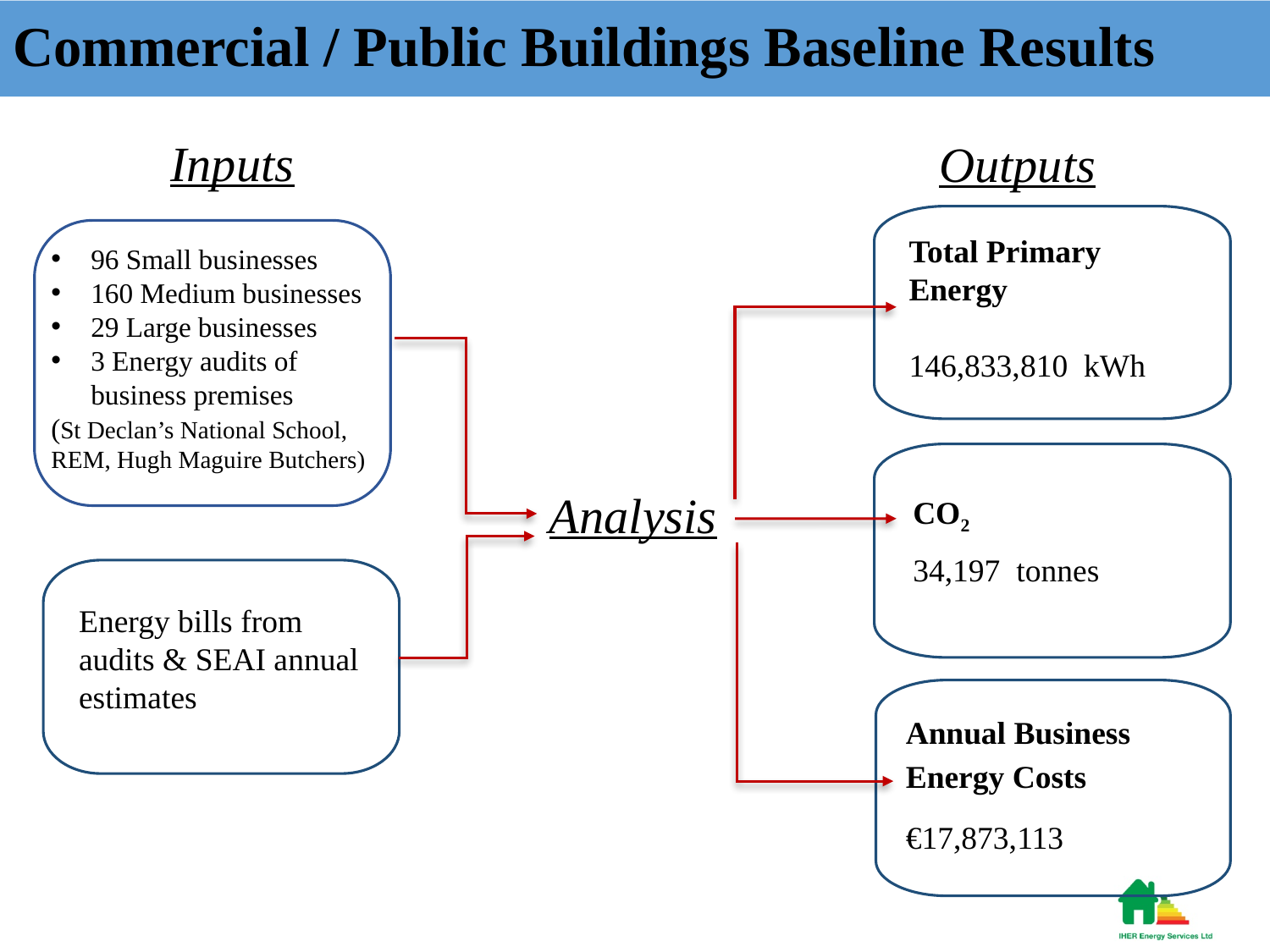

Commercial / Public Buildings Baseline Results
Inputs
Outputs

96 Small businesses
160 Medium businesses
29 Large businesses
3 Energy audits of business premises
(St Declan’s National School,     REM, Hugh Maguire Butchers)
Total Primary Energy

146,833,810  kWh
CO2
34,197  tonnes
Energy bills from audits & SEAI annual estimates
Annual Business Energy Costs
€17,873,113
Analysis